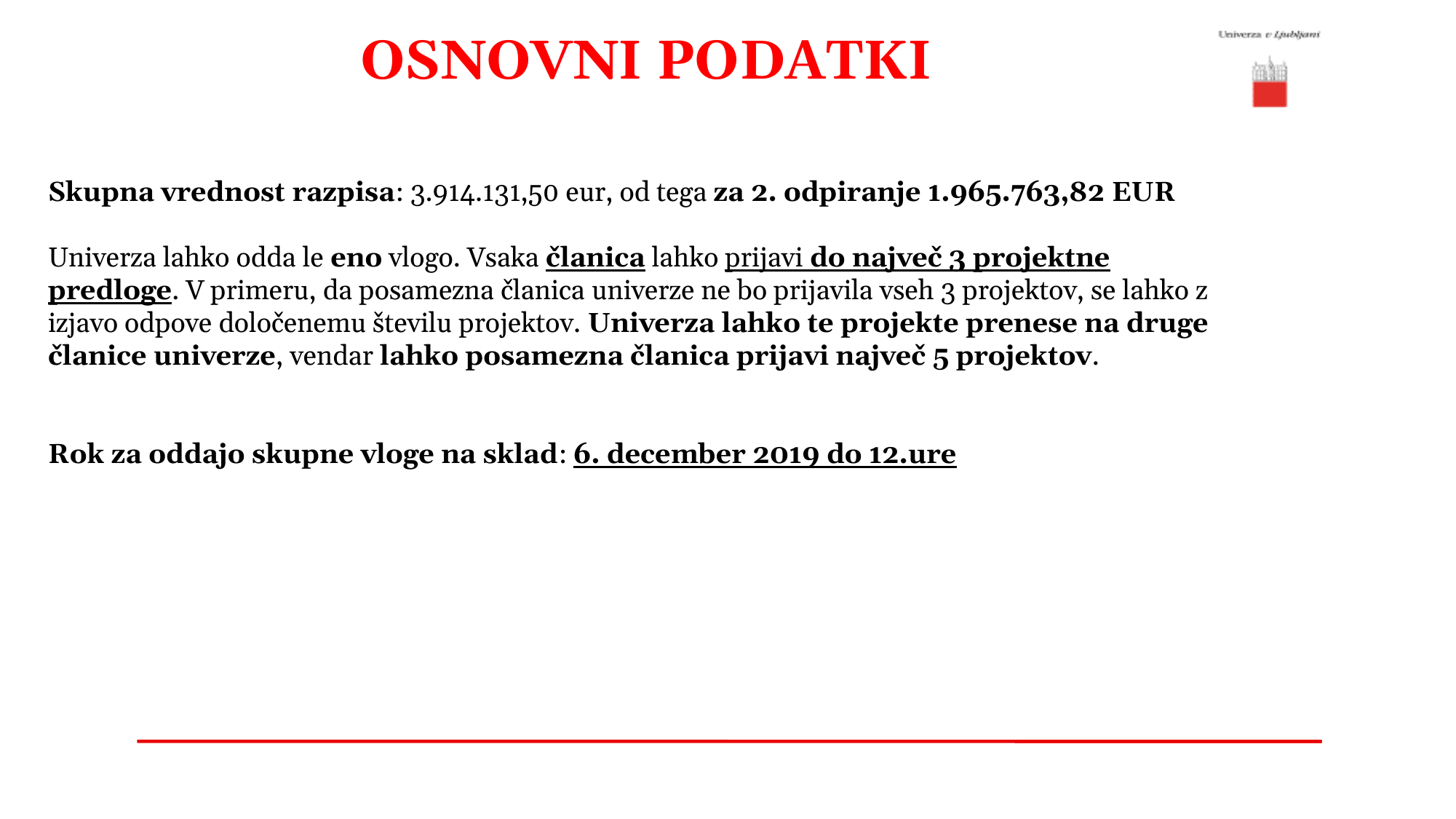

OSNOVNI PODATKI

Skupna vrednost razpisa: 3.914.131,50 eur, od tega za 2. odpiranje 1.965.763,82 EUR

Univerza lahko odda le eno vlogo. Vsaka članica lahko prijavi do največ 3 projektne predloge. V primeru, da posamezna članica univerze ne bo prijavila vseh 3 projektov, se lahko z izjavo odpove določenemu številu projektov. Univerza lahko te projekte prenese na druge članice univerze, vendar lahko posamezna članica prijavi največ 5 projektov.

Rok za oddajo skupne vloge na sklad: 6. december 2019 do 12.ure